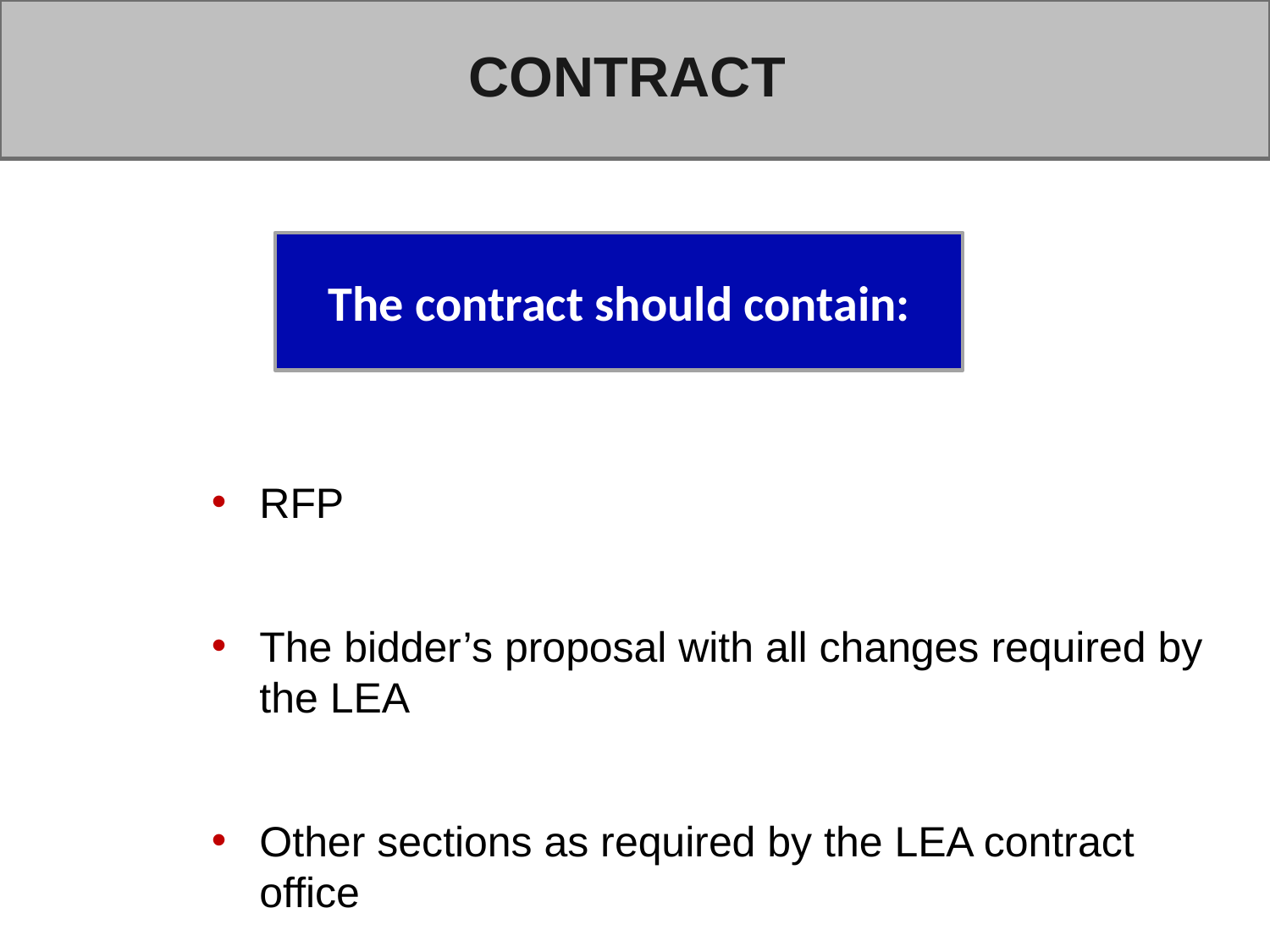

# Contract
The contract should contain:

RFP

The bidder’s proposal with all changes required by the LEA

Other sections as required by the LEA contract office